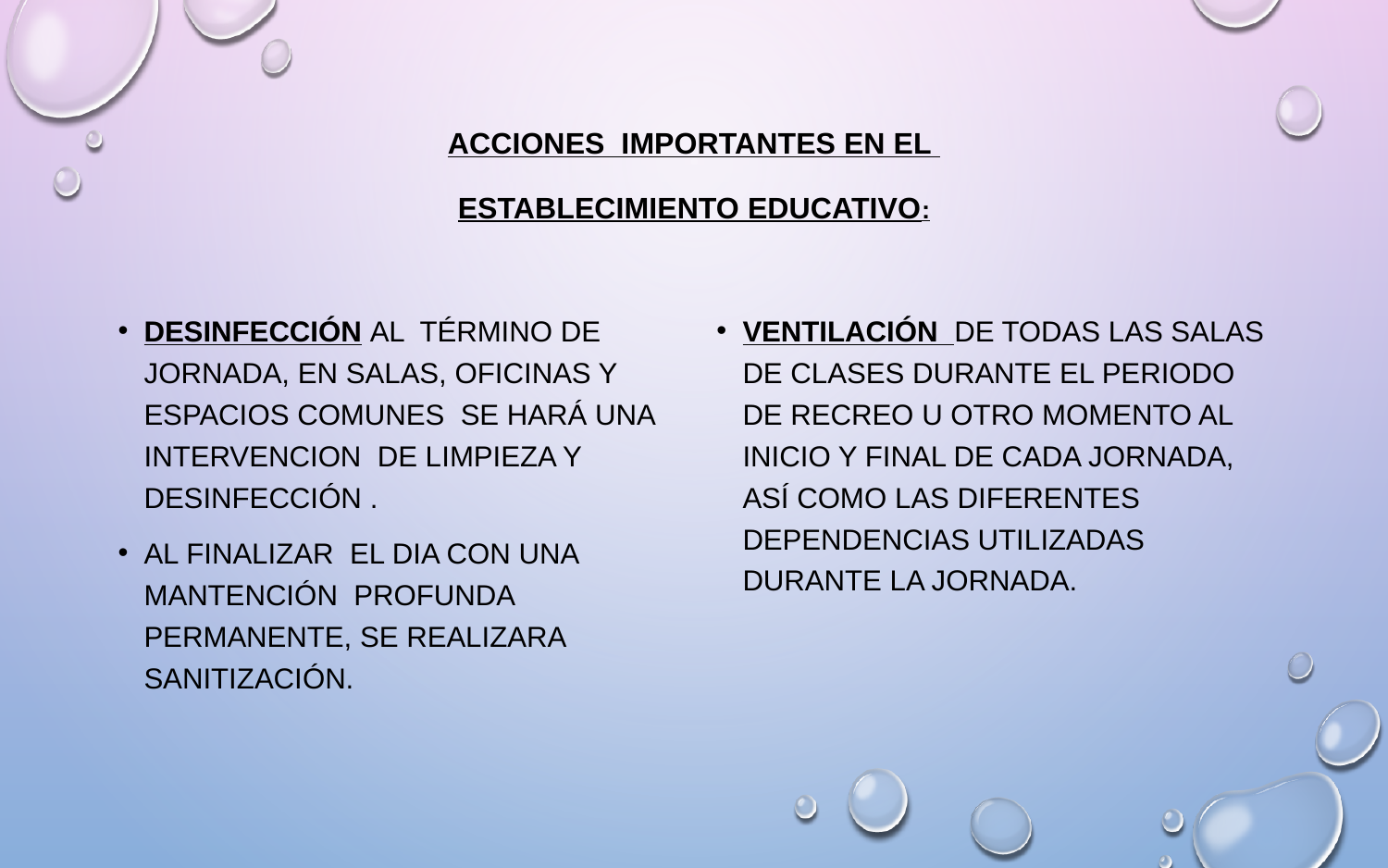

# ACCIONES  IMPORTANTES en el establecimiento educativo:
Desinfección al  tÉrmino de  JORNADA, en salas, oficinas y espacios comunes  Se hará UNA intervencion  DE LIMPIEZA Y DESINFECCIÓN .
AL FINALIZAR  EL DIA CON UNA mantención  PROFUNDA PERMANENTE, SE REALIZARA  SANITIZACIÓN.

Ventilación  de todas las salas de clases durante el periodo de recreo u otro momento al inicio y final de cada jornada, así como las diferentes dependencias utilizadas durante la JORNADA.